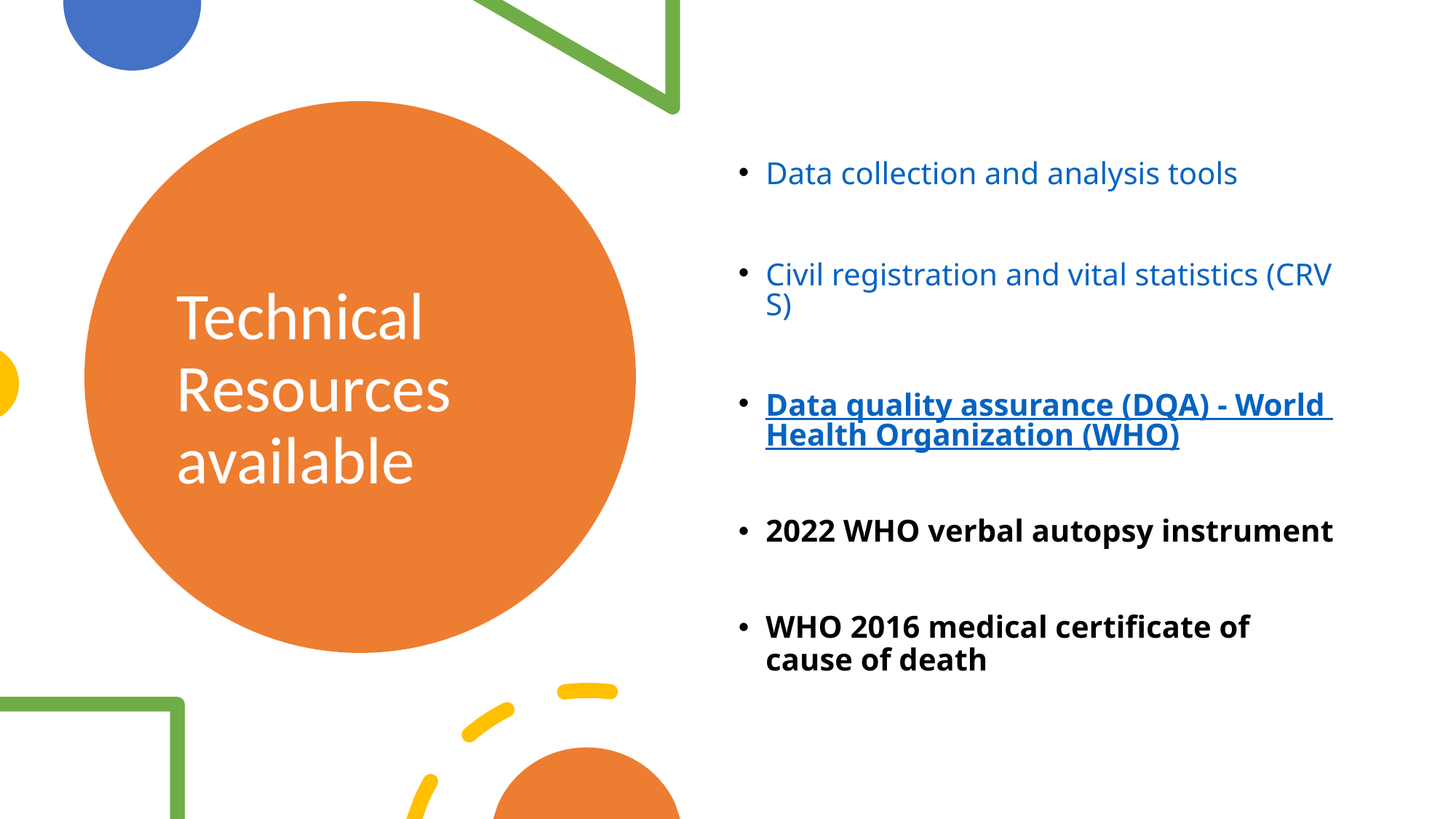

Data collection and analysis tools

Civil registration and vital statistics (CRVS)

Data quality assurance (DQA) - World Health Organization (WHO)

2022 WHO verbal autopsy instrument

WHO 2016 medical certificate of cause of death

# Technical Resources available